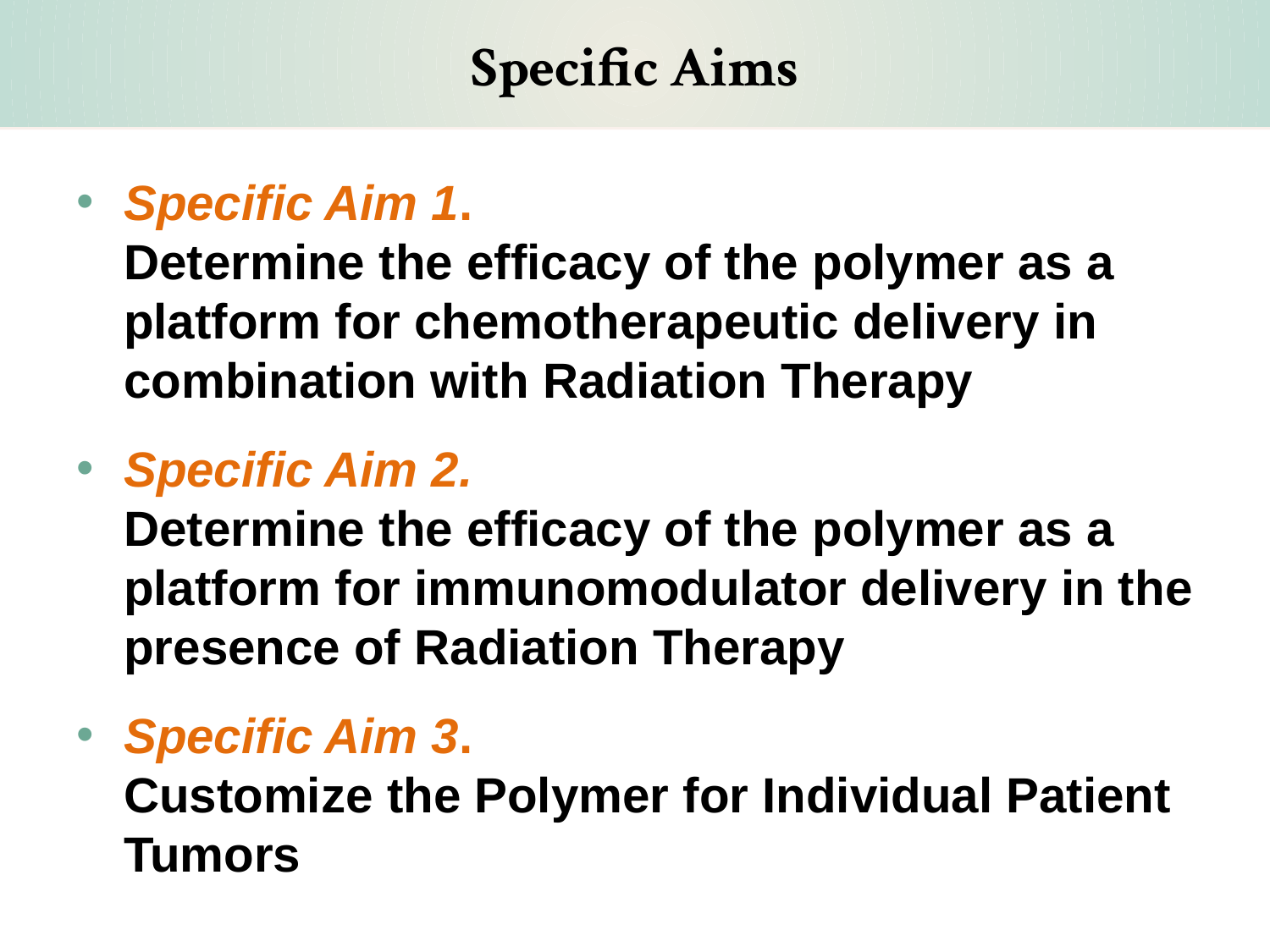

# Specific Aims
Specific Aim 1.
Determine the efficacy of the polymer as a platform for chemotherapeutic delivery in combination with Radiation Therapy

Specific Aim 2.
Determine the efficacy of the polymer as a platform for immunomodulator delivery in the presence of Radiation Therapy

Specific Aim 3.
Customize the Polymer for Individual Patient Tumors